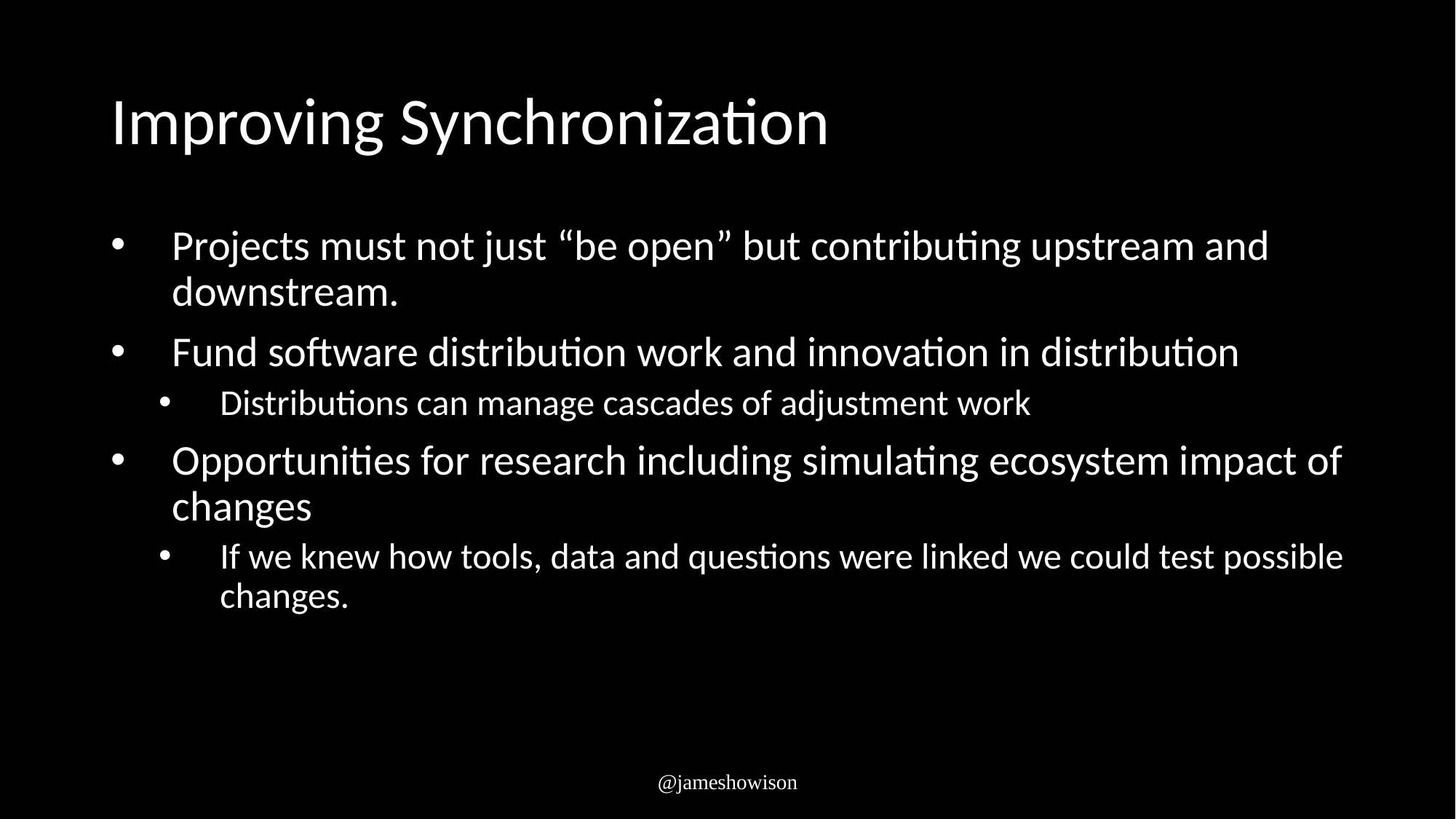

# Improving Synchronization
Projects must not just “be open” but contributing upstream and downstream.
Fund software distribution work and innovation in distribution
Distributions can manage cascades of adjustment work
Opportunities for research including simulating ecosystem impact of changes
If we knew how tools, data and questions were linked we could test possible changes.

@jameshowison